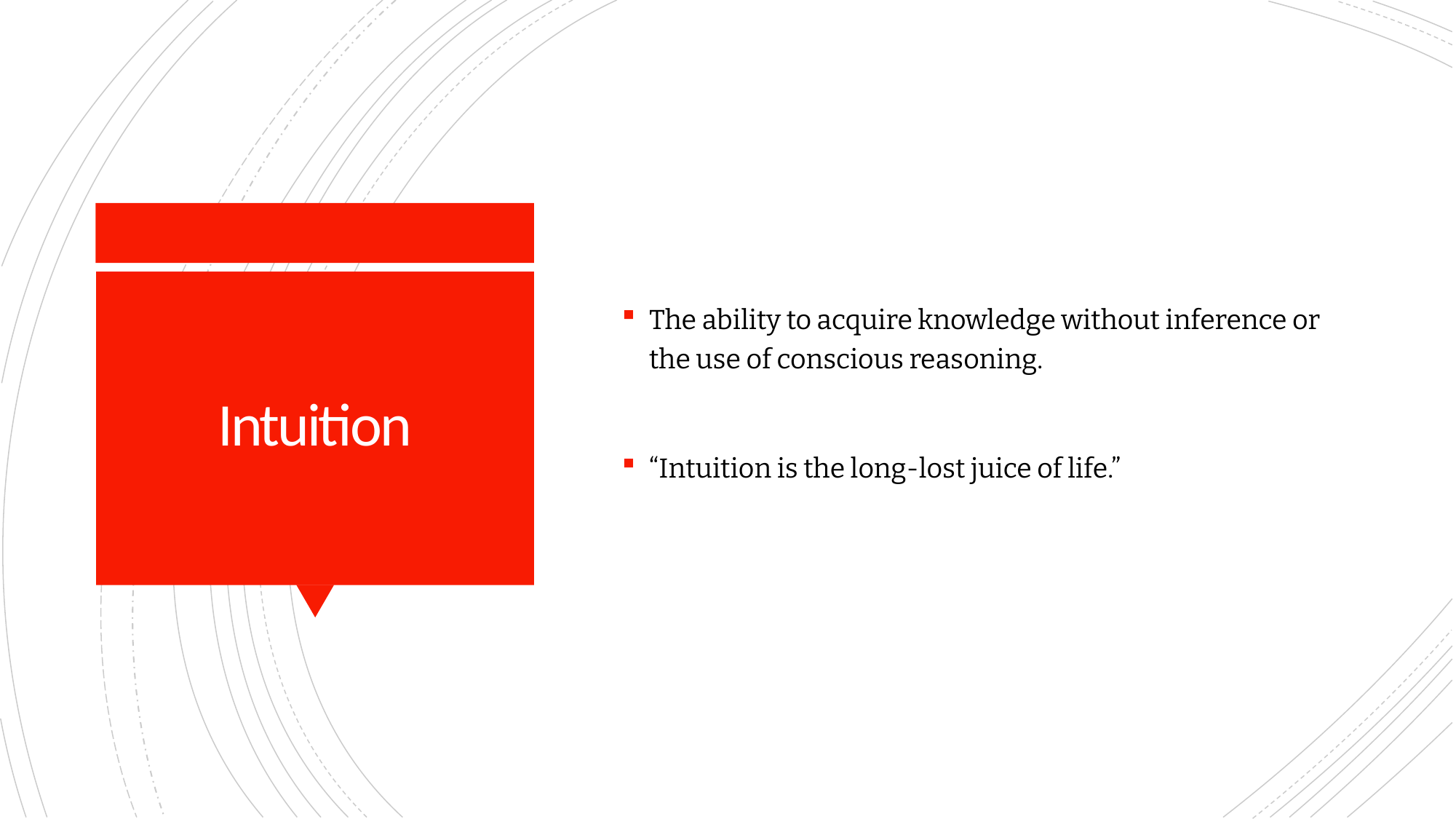

The ability to acquire knowledge without inference or the use of conscious reasoning.

“Intuition is the long-lost juice of life.”
# Intuition